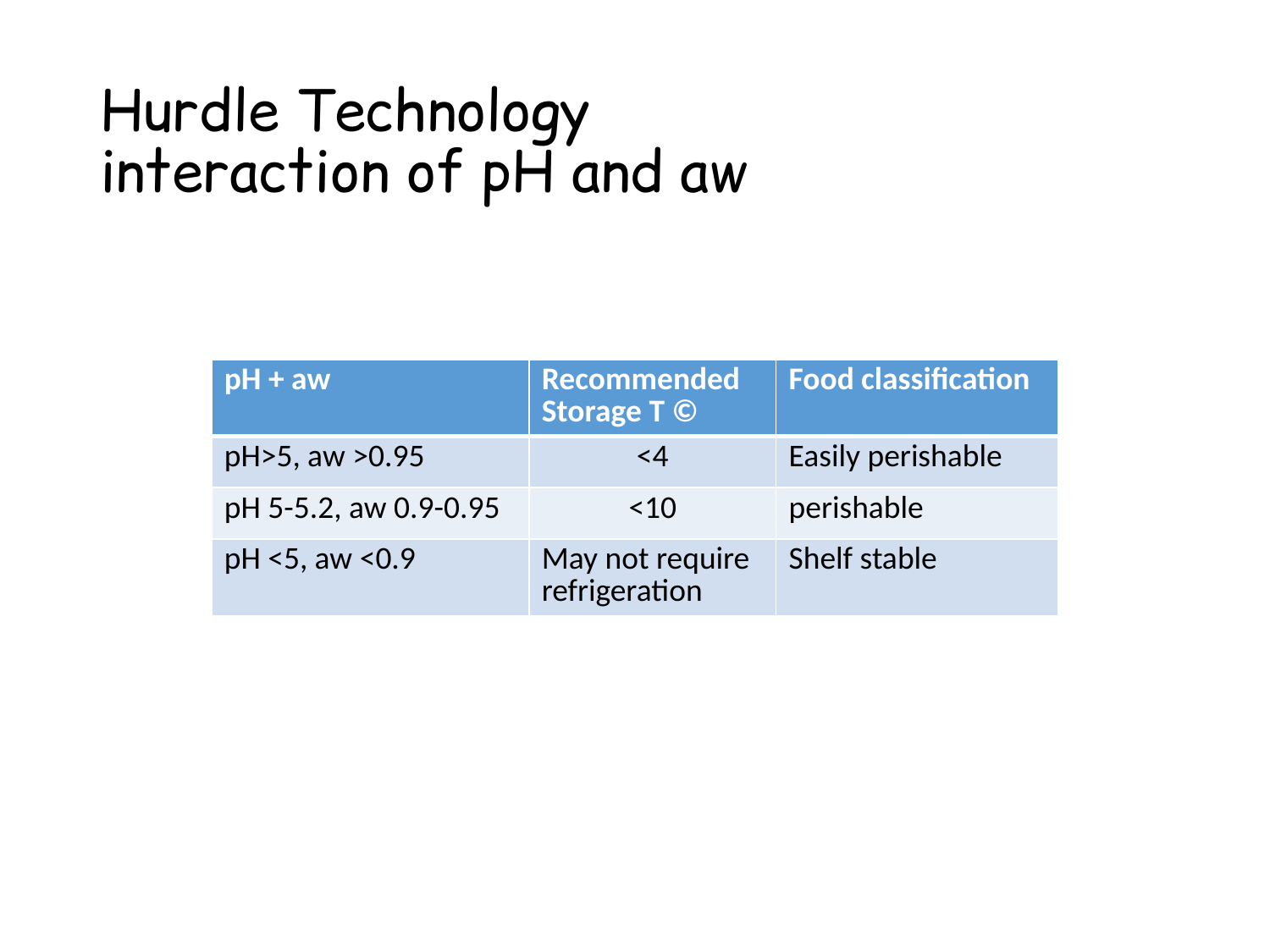

# Hurdle Technology interaction of pH and aw
| pH + aw | Recommended Storage T © | Food classification |
| --- | --- | --- |
| pH>5, aw >0.95 | <4 | Easily perishable |
| pH 5-5.2, aw 0.9-0.95 | <10 | perishable |
| pH <5, aw <0.9 | May not require refrigeration | Shelf stable |